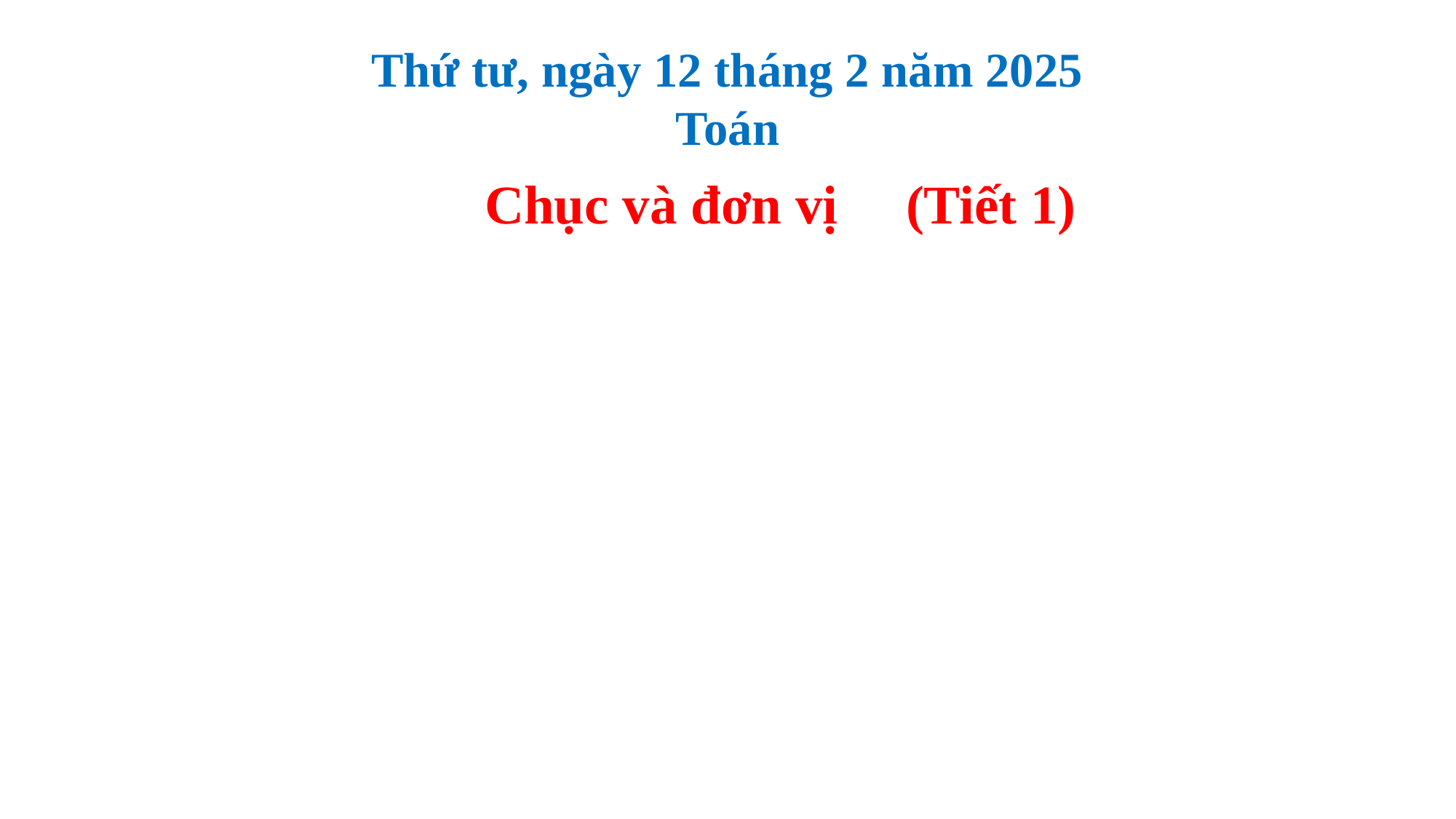

# Thứ tư, ngày 12 tháng 2 năm 2025 Toán
Chục và đơn vị     (Tiết 1)